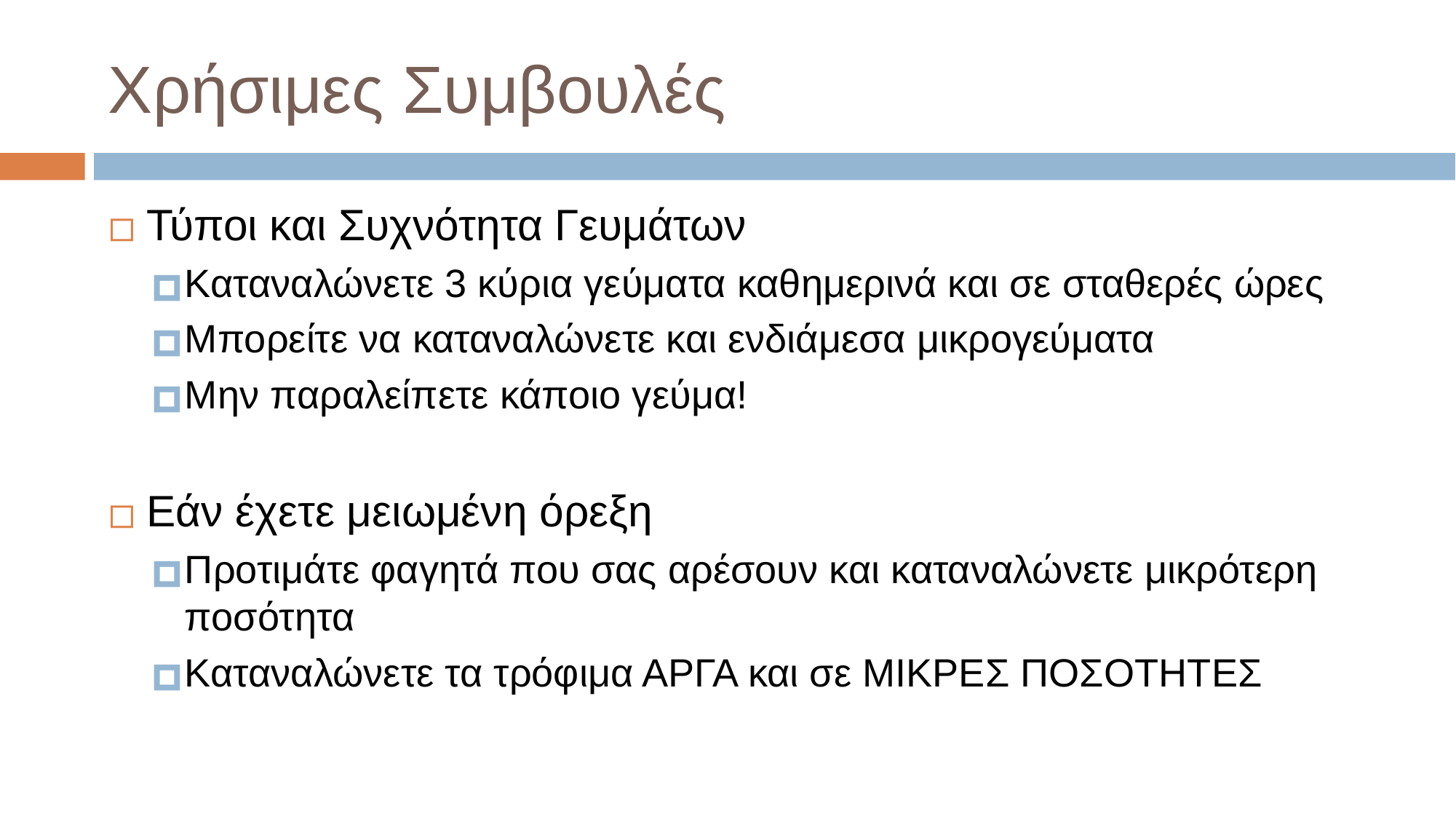

# Χρήσιμες Συμβουλές
Τύποι και Συχνότητα Γευμάτων
Καταναλώνετε 3 κύρια γεύματα καθημερινά και σε σταθερές ώρες
Μπορείτε να καταναλώνετε και ενδιάμεσα μικρογεύματα
Μην παραλείπετε κάποιο γεύμα!

Εάν έχετε μειωμένη όρεξη
Προτιμάτε φαγητά που σας αρέσουν και καταναλώνετε μικρότερη ποσότητα
Καταναλώνετε τα τρόφιμα ΑΡΓΑ και σε ΜΙΚΡΕΣ ΠΟΣΟΤΗΤΕΣ